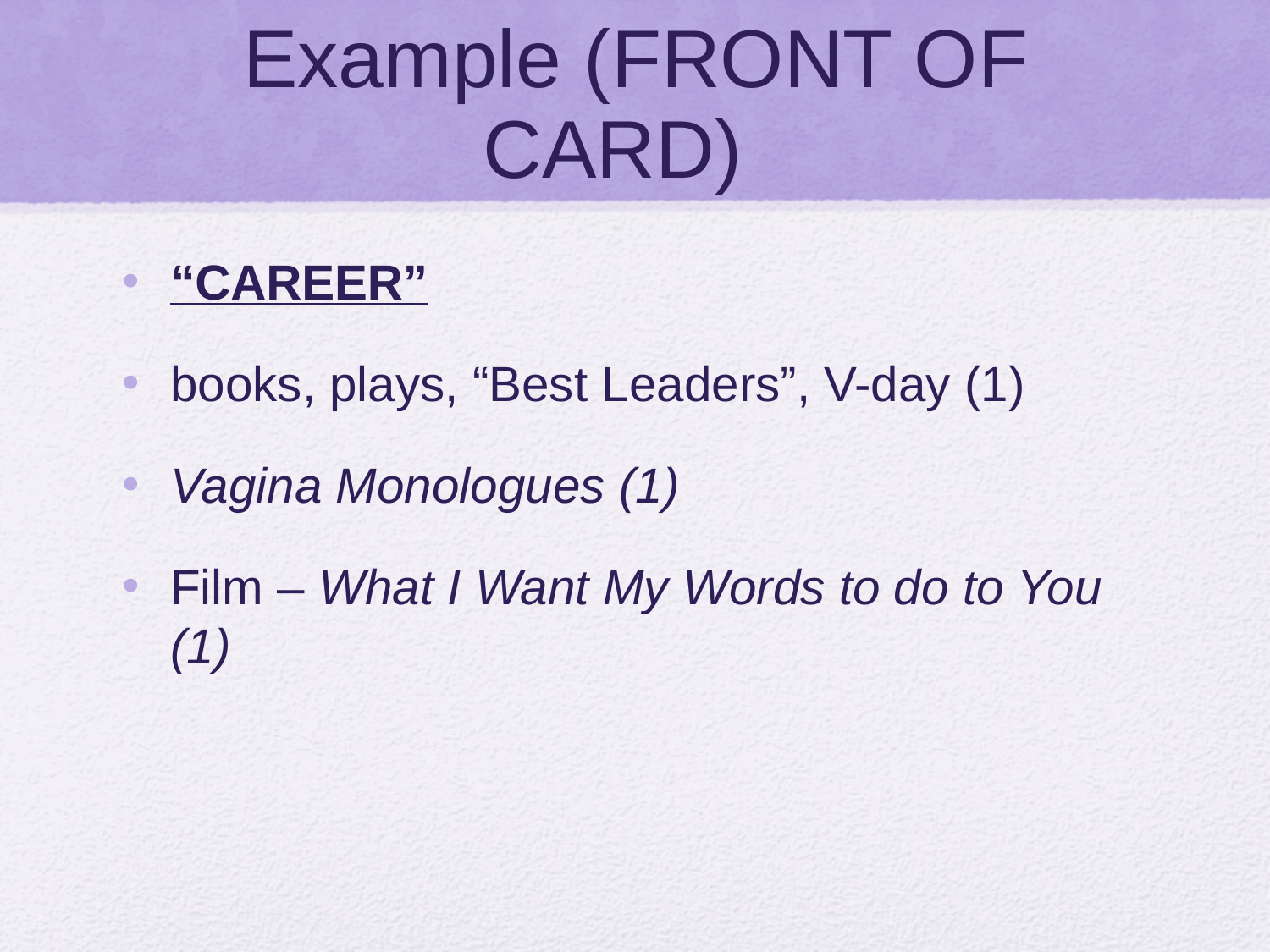

# Example (FRONT OF CARD)
“CAREER”
books, plays, “Best Leaders”, V-day (1)
Vagina Monologues (1)
Film – What I Want My Words to do to You (1)